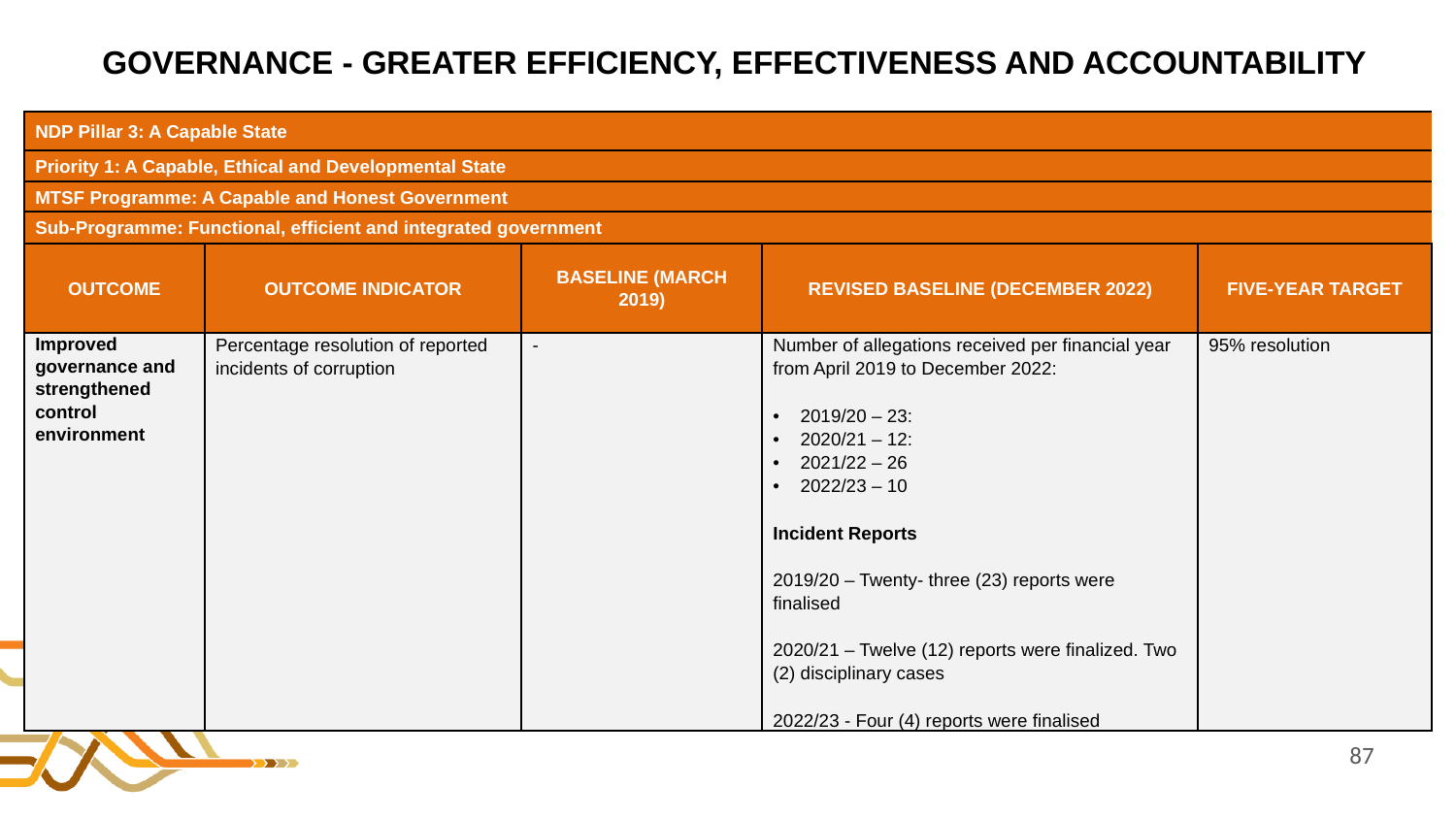

# GOVERNANCE - GREATER EFFICIENCY, EFFECTIVENESS AND ACCOUNTABILITY

| NDP Pillar 3: A Capable State |  |  |  |  |
| --- | --- | --- | --- | --- |
| Priority 1: A Capable, Ethical and Developmental State |  |  |  |  |
| MTSF Programme: A Capable and Honest Government |  |  |  |  |
| Sub-Programme: Functional, efficient and integrated government |  |  |  |  |
| OUTCOME | OUTCOME INDICATOR | BASELINE (MARCH 2019) | REVISED BASELINE (DECEMBER 2022) | FIVE-YEAR TARGET |
| Improved governance and strengthened control environment | Percentage resolution of reported incidents of corruption | - | Number of allegations received per financial year from April 2019 to December 2022: 2019/20 – 23: 2020/21 – 12: 2021/22 – 26 2022/23 – 10 Incident Reports 2019/20 – Twenty- three (23) reports were finalised 2020/21 – Twelve (12) reports were finalized. Two (2) disciplinary cases 2022/23 - Four (4) reports were finalised | 95% resolution |
87